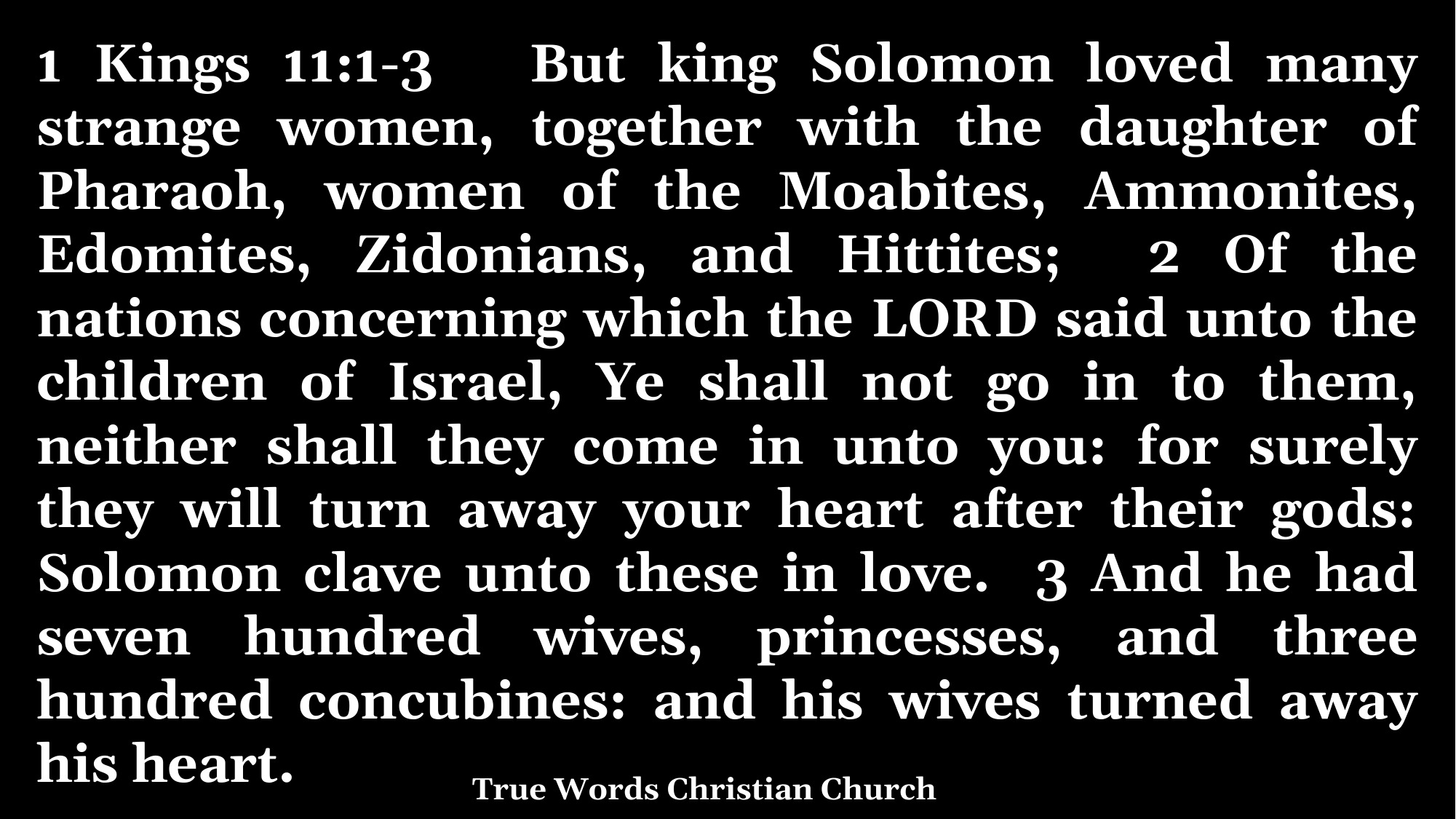

1 Kings 11:1-3   But king Solomon loved many strange women, together with the daughter of Pharaoh, women of the Moabites, Ammonites, Edomites, Zidonians, and Hittites;  2 Of the nations concerning which the LORD said unto the children of Israel, Ye shall not go in to them, neither shall they come in unto you: for surely they will turn away your heart after their gods: Solomon clave unto these in love.  3 And he had seven hundred wives, princesses, and three hundred concubines: and his wives turned away his heart.
True Words Christian Church